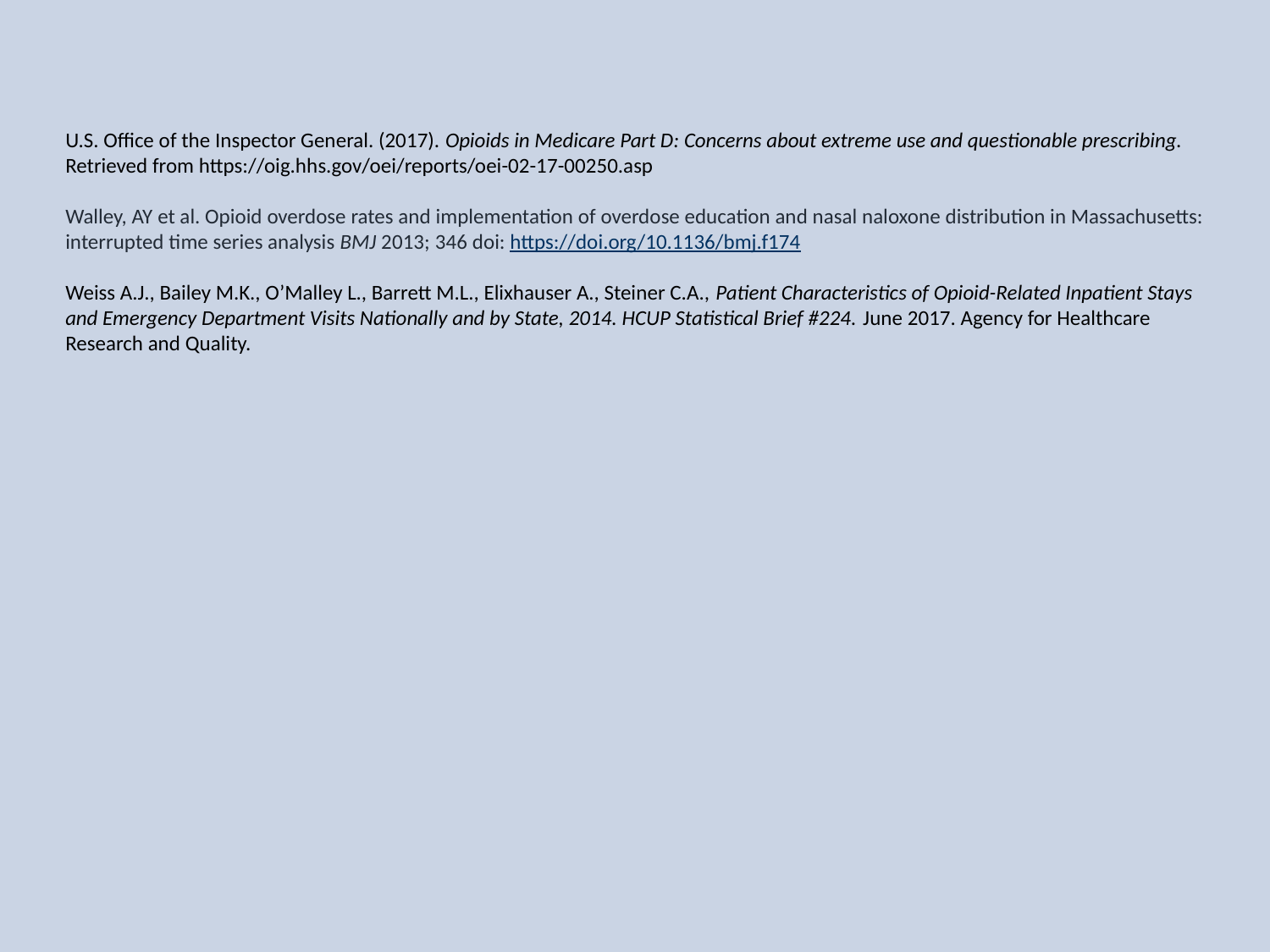

U.S. Office of the Inspector General. (2017). Opioids in Medicare Part D: Concerns about extreme use and questionable prescribing. Retrieved from https://oig.hhs.gov/oei/reports/oei-02-17-00250.asp

Walley, AY et al. Opioid overdose rates and implementation of overdose education and nasal naloxone distribution in Massachusetts: interrupted time series analysis BMJ 2013; 346 doi: https://doi.org/10.1136/bmj.f174

Weiss A.J., Bailey M.K., O’Malley L., Barrett M.L., Elixhauser A., Steiner C.A., Patient Characteristics of Opioid-Related Inpatient Stays and Emergency Department Visits Nationally and by State, 2014. HCUP Statistical Brief #224. June 2017. Agency for Healthcare Research and Quality.